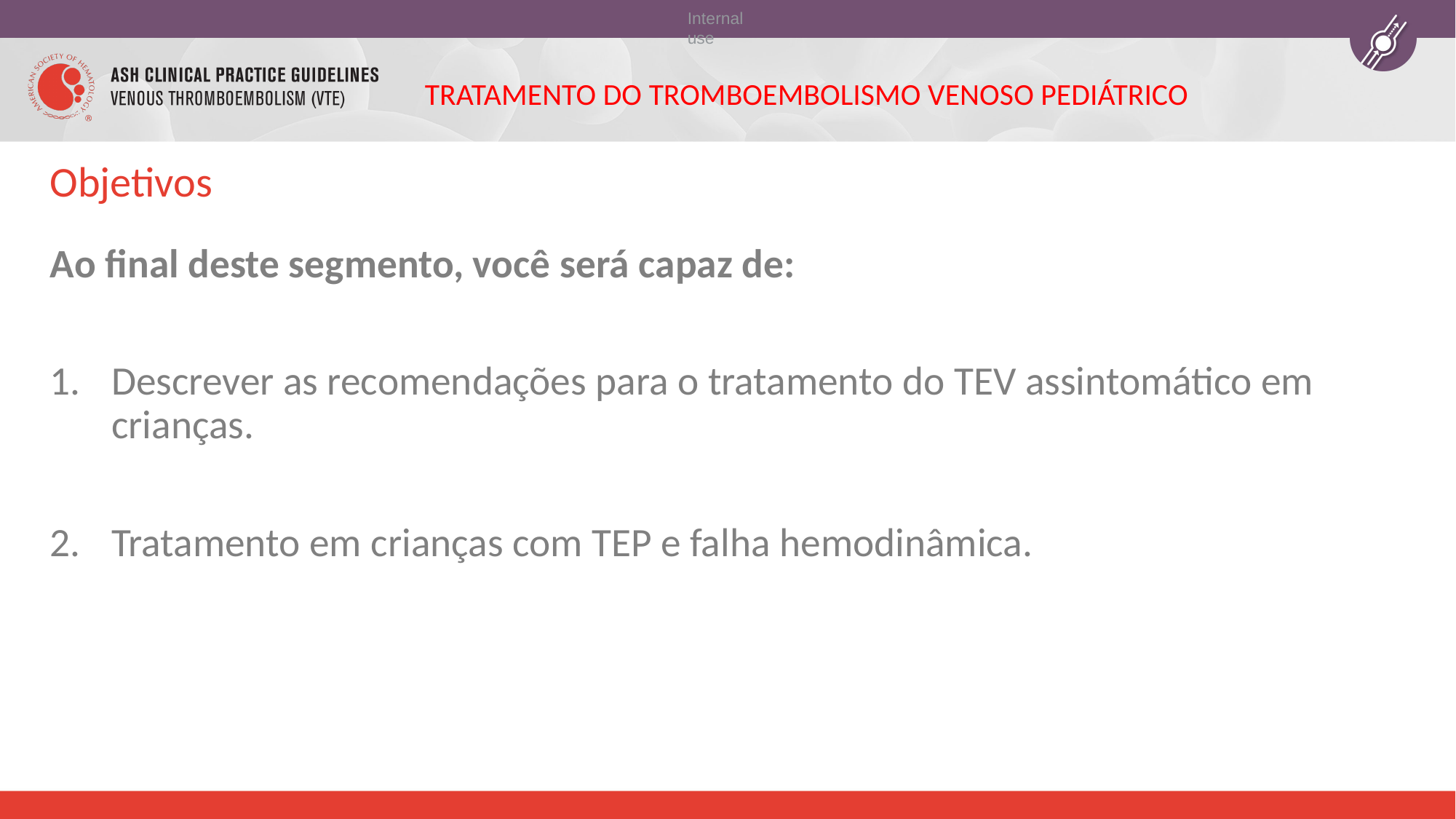

TRATAMENTO DO TROMBOEMBOLISMO VENOSO PEDIÁTRICO
# Objetivos
Ao final deste segmento, você será capaz de:

Descrever as recomendações para o tratamento do TEV assintomático em crianças.

Tratamento em crianças com TEP e falha hemodinâmica.